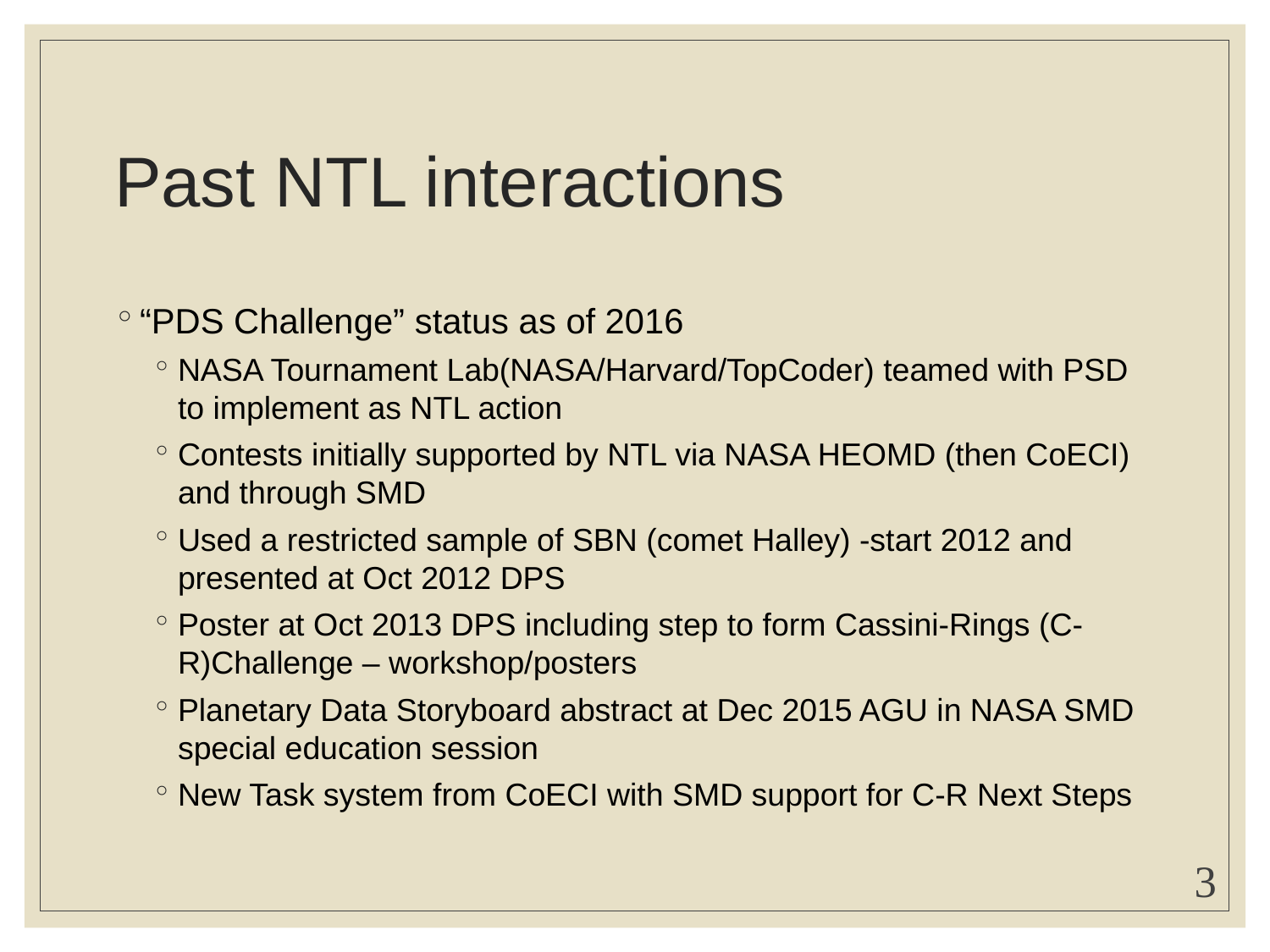

# Past NTL interactions
“PDS Challenge” status as of 2016
NASA Tournament Lab(NASA/Harvard/TopCoder) teamed with PSD to implement as NTL action
Contests initially supported by NTL via NASA HEOMD (then CoECI) and through SMD
Used a restricted sample of SBN (comet Halley) -start 2012 and presented at Oct 2012 DPS
Poster at Oct 2013 DPS including step to form Cassini-Rings (C-R)Challenge – workshop/posters
Planetary Data Storyboard abstract at Dec 2015 AGU in NASA SMD special education session
New Task system from CoECI with SMD support for C-R Next Steps

3